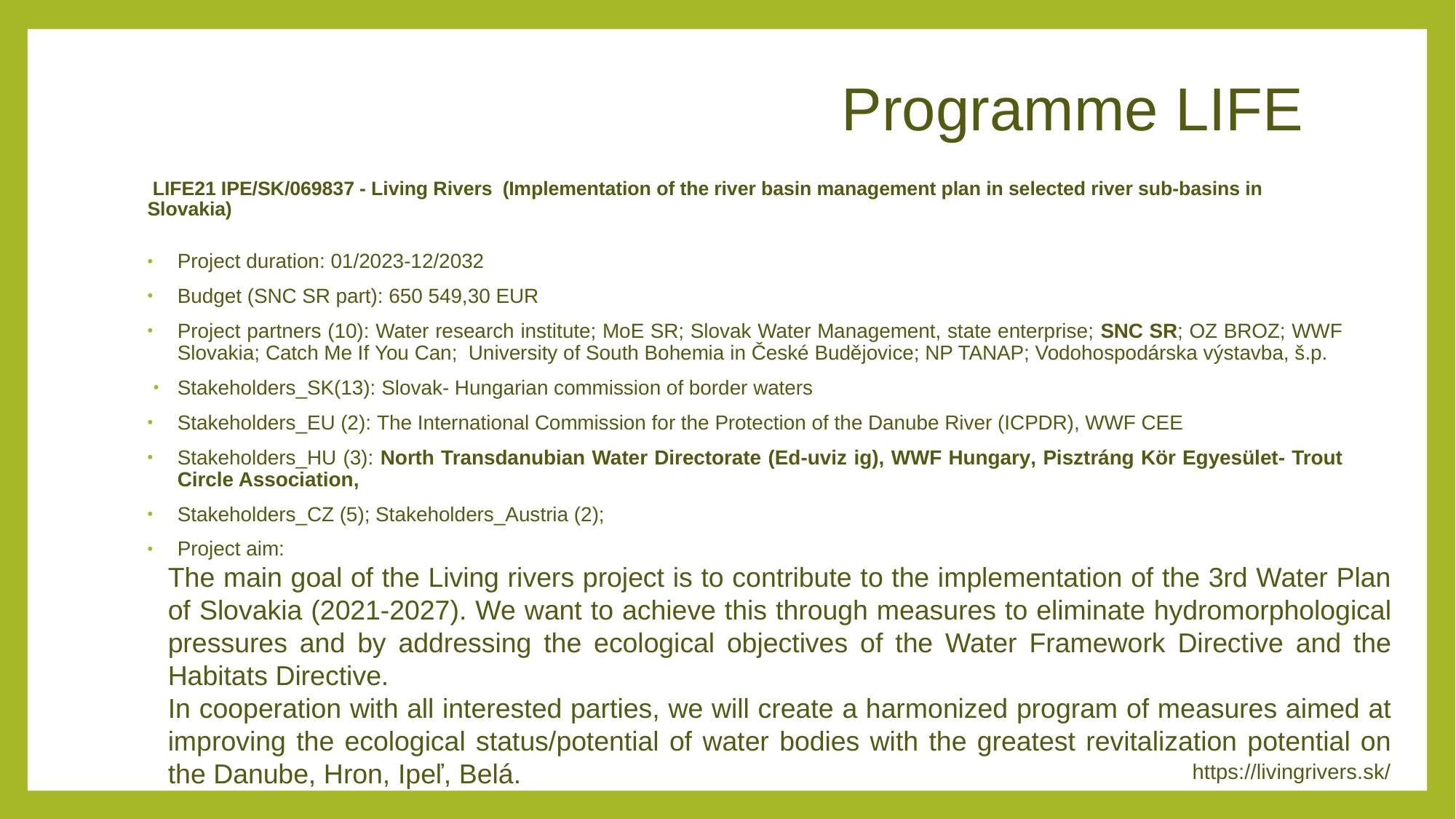

# Programme LIFE

 LIFE21 IPE/SK/069837 - Living Rivers  (Implementation of the river basin management plan in selected river sub-basins in Slovakia)

Project duration: 01/2023-12/2032
Budget (SNC SR part): 650 549,30 EUR
Project partners (10): Water research institute; MoE SR; Slovak Water Management, state enterprise; SNC SR; OZ BROZ; WWF Slovakia; Catch Me If You Can;  University of South Bohemia in České Budějovice; NP TANAP; Vodohospodárska výstavba, š.p.
Stakeholders_SK(13): Slovak- Hungarian commission of border waters
Stakeholders_EU (2): The International Commission for the Protection of the Danube River (ICPDR), WWF CEE
Stakeholders_HU (3): North Transdanubian Water Directorate (Ed-uviz ig), WWF Hungary, Pisztráng Kör Egyesület- Trout Circle Association,
Stakeholders_CZ (5); Stakeholders_Austria (2);
Project aim:

The main goal of the Living rivers project is to contribute to the implementation of the 3rd Water Plan of Slovakia (2021-2027). We want to achieve this through measures to eliminate hydromorphological pressures and by addressing the ecological objectives of the Water Framework Directive and the Habitats Directive.
In cooperation with all interested parties, we will create a harmonized program of measures aimed at improving the ecological status/potential of water bodies with the greatest revitalization potential on the Danube, Hron, Ipeľ, Belá.
https://livingrivers.sk/